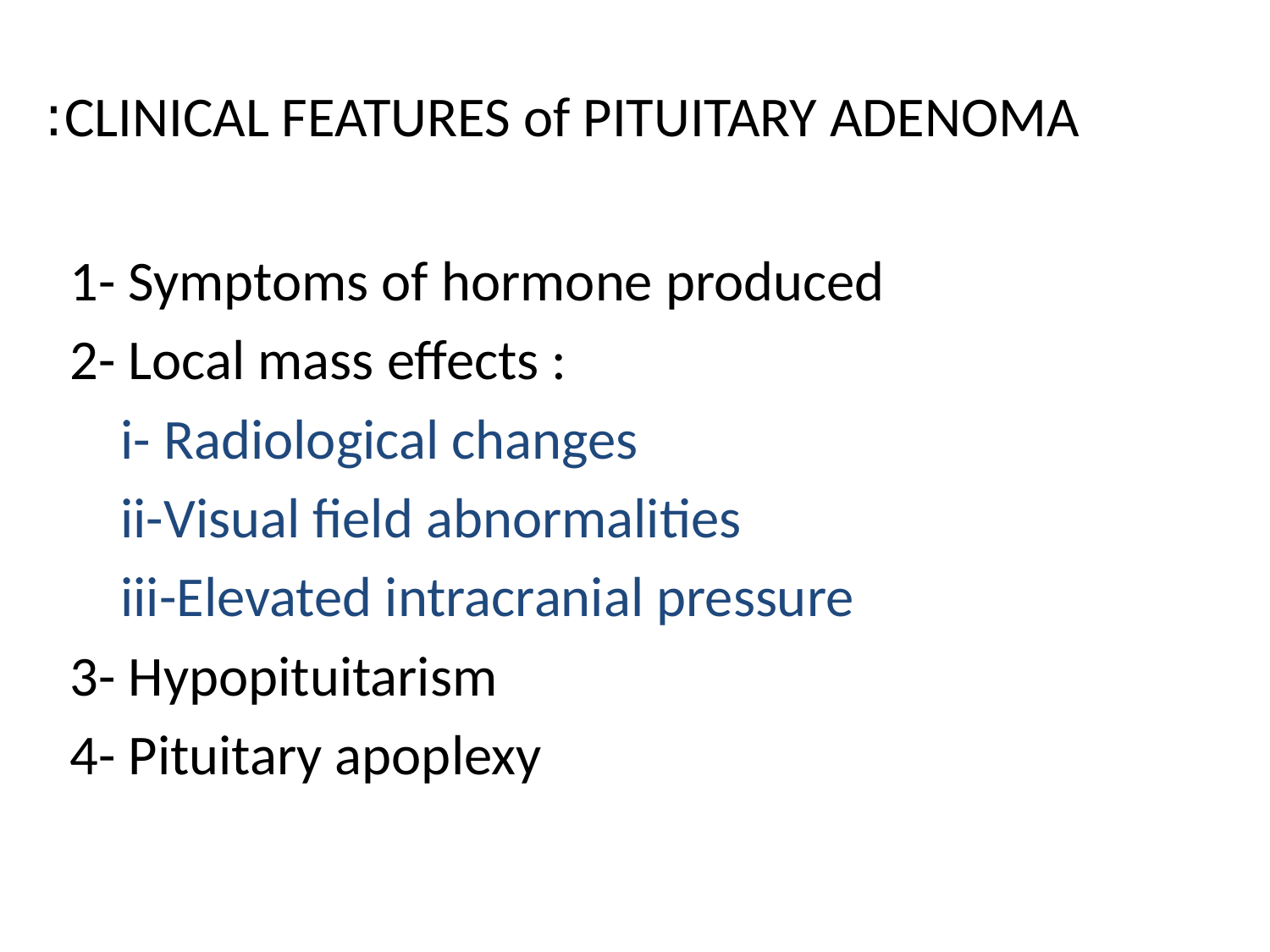

# CLINICAL FEATURES of PITUITARY ADENOMA:

  1- Symptoms of hormone produced
  2- Local mass effects :
      i- Radiological changes
      ii-Visual field abnormalities
      iii-Elevated intracranial pressure
  3- Hypopituitarism
  4- Pituitary apoplexy